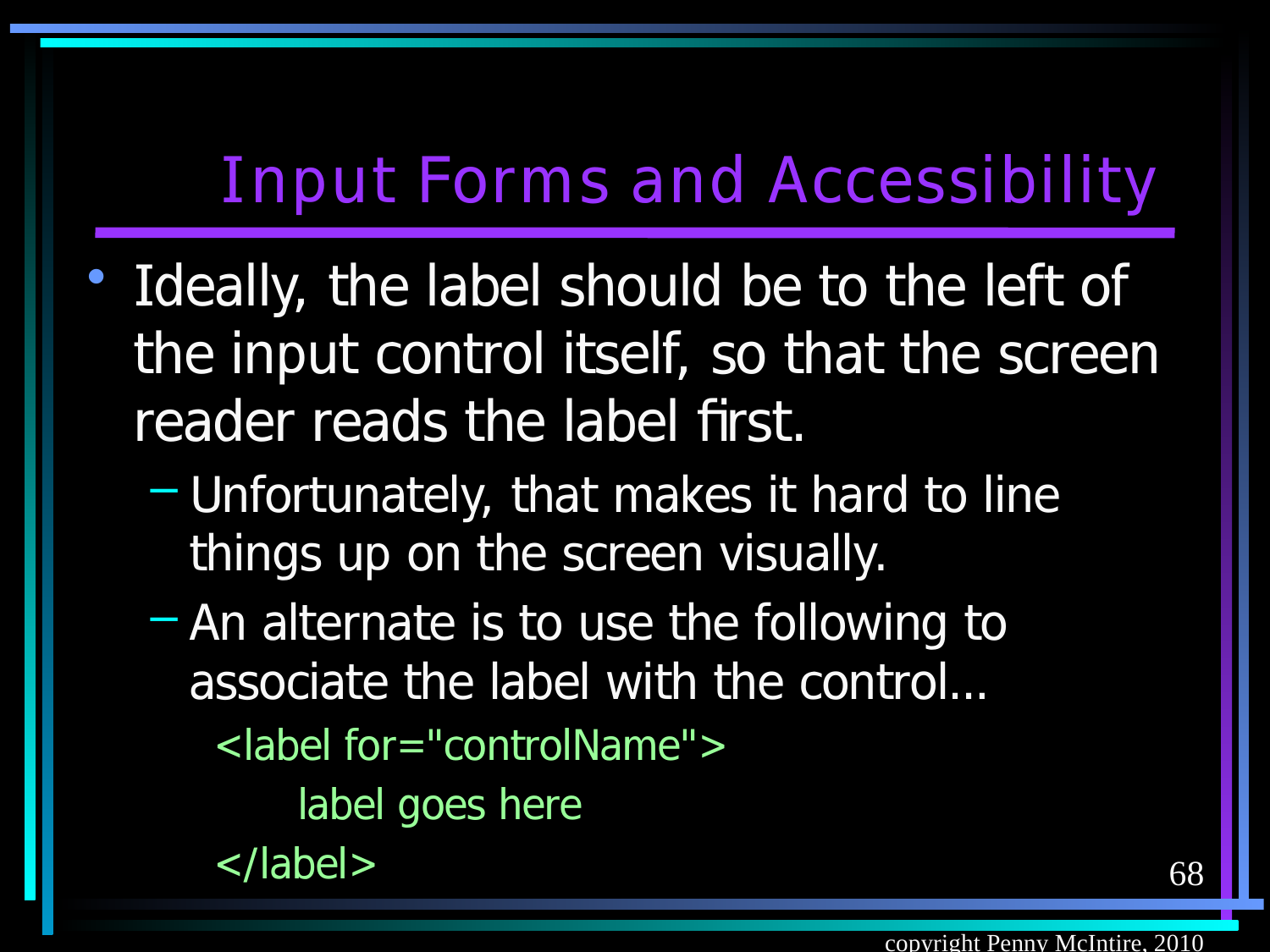

# Input Forms and Accessibility
Ideally, the label should be to the left of the input control itself, so that the screen reader reads the label first.
Unfortunately, that makes it hard to line things up on the screen visually.
An alternate is to use the following to associate the label with the control…
<label for="controlName">
	    label goes here
</label>
68
copyright Penny McIntire, 2010